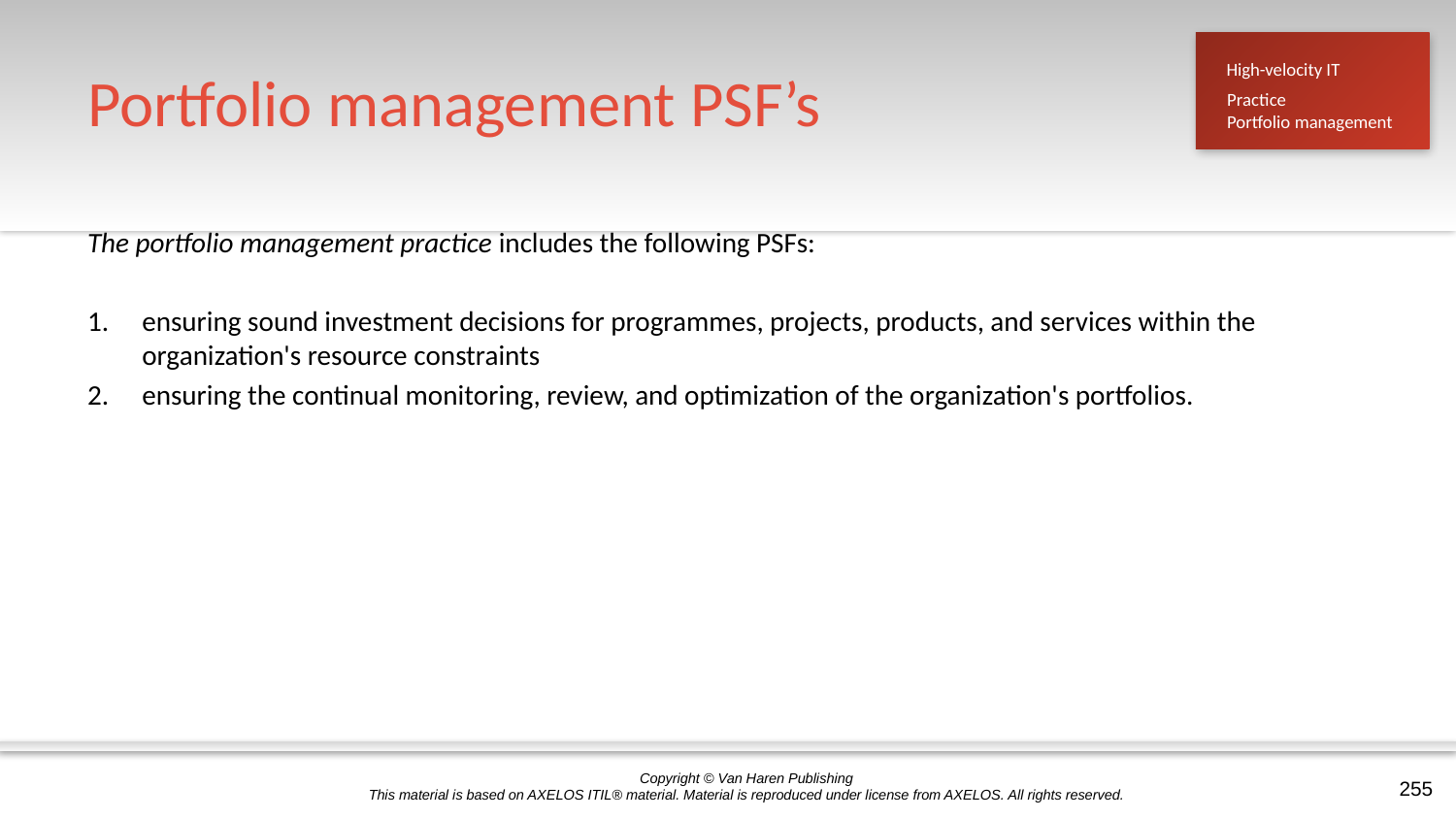

# Portfolio management PSF’s
High-velocity IT
Practice
Portfolio management
The portfolio management practice includes the following PSFs:

ensuring sound investment decisions for programmes, projects, products, and services within the organization's resource constraints
ensuring the continual monitoring, review, and optimization of the organization's portfolios.